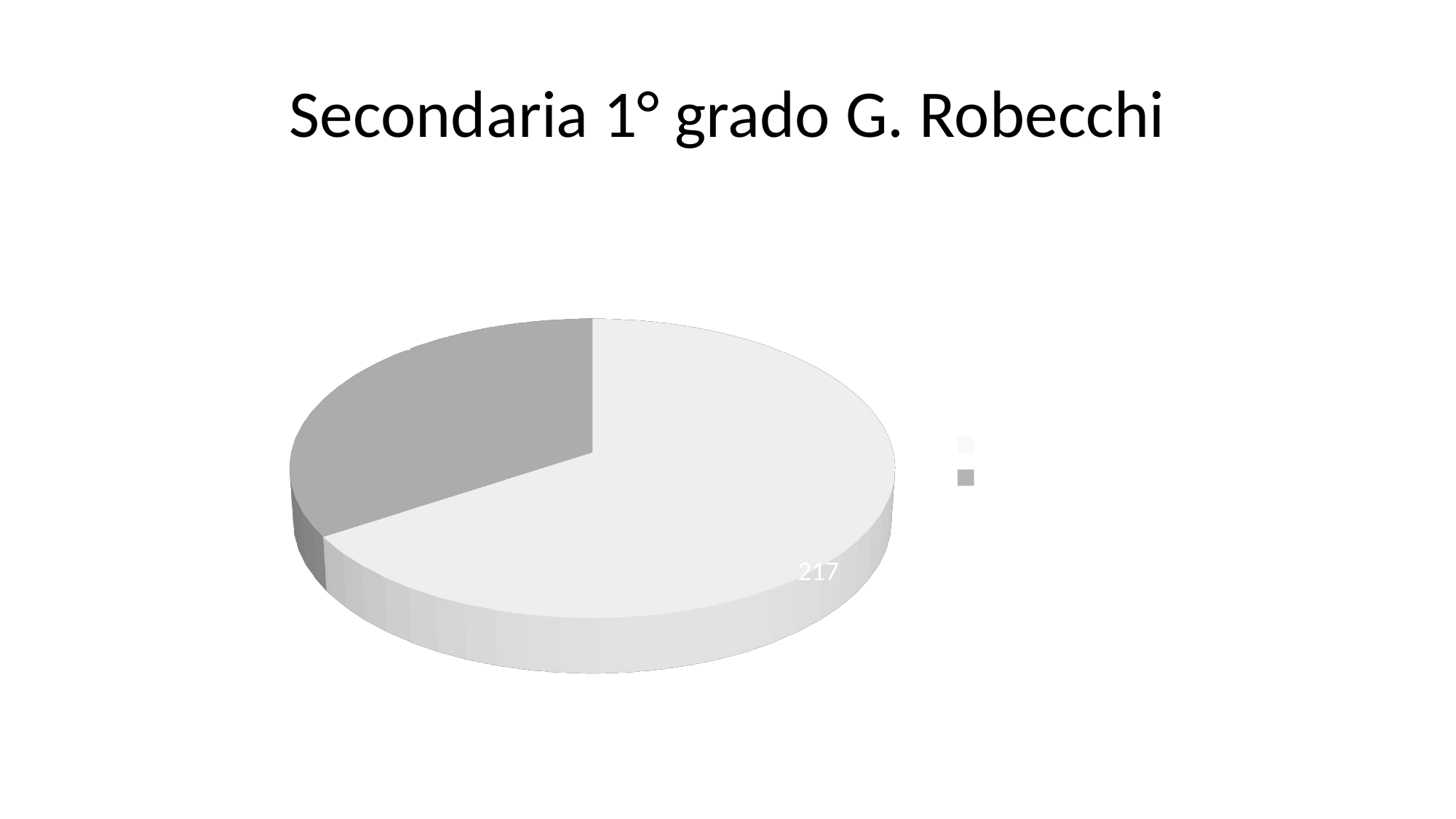

# Secondaria 1° grado G. Robecchi

[unsupported chart]